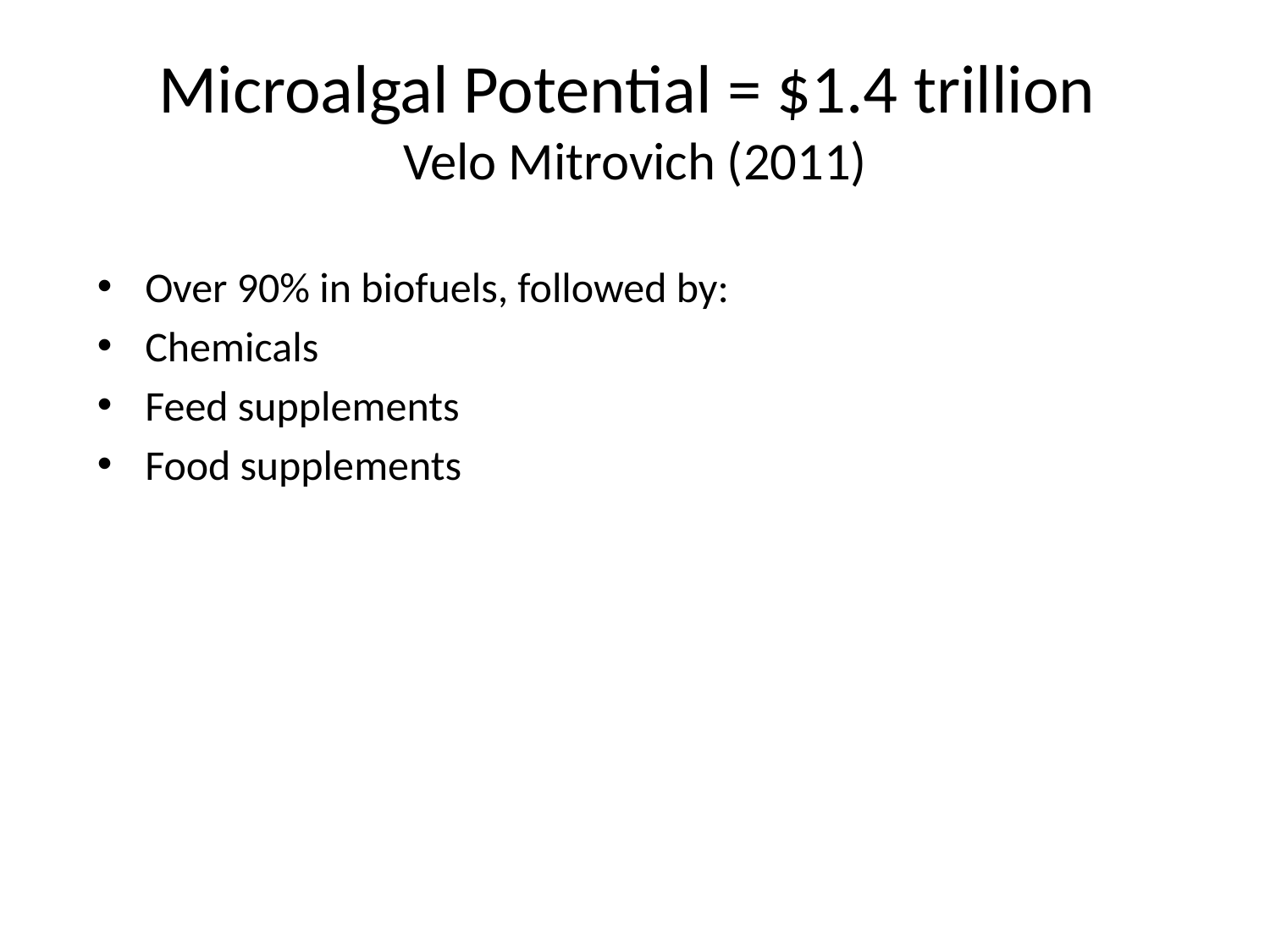

# Microalgal Potential = $1.4 trillion Velo Mitrovich (2011)
Over 90% in biofuels, followed by:
Chemicals
Feed supplements
Food supplements